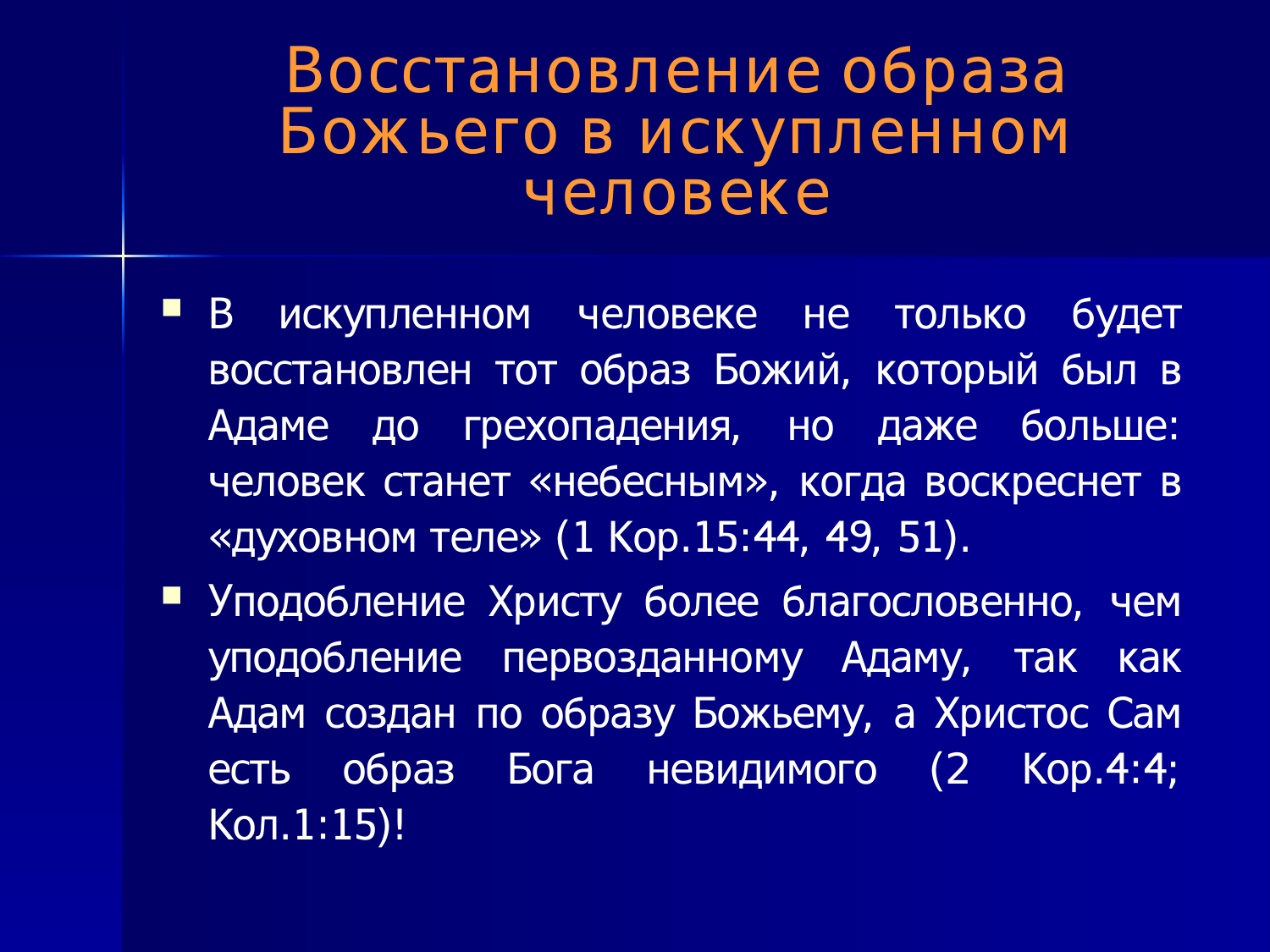

# Восстановление образа Божьего в искупленном человеке
В искупленном человеке не только будет восстановлен тот образ Божий, который был в Адаме до грехопадения, но даже больше: человек станет «небесным», когда воскреснет в «духовном теле» (1 Кор.15:44, 49, 51).
Уподобление Христу более благословенно, чем уподобление первозданному Адаму, так как Адам создан по образу Божьему, а Христос Сам есть образ Бога невидимого (2 Кор.4:4; Кол.1:15)!